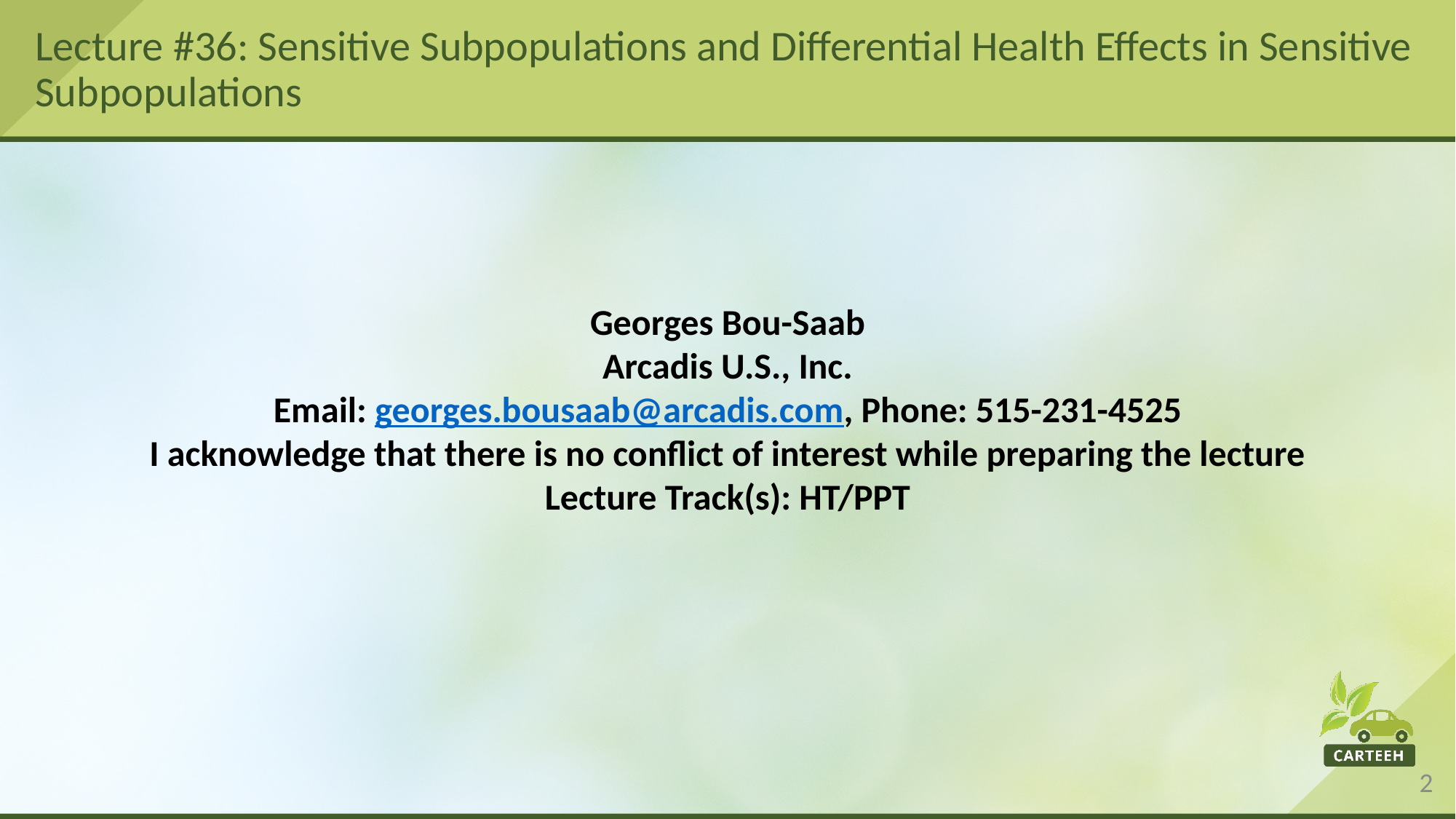

# Lecture #36: Sensitive Subpopulations and Differential Health Effects in Sensitive Subpopulations

Georges Bou-Saab
Arcadis U.S., Inc.
Email: georges.bousaab@arcadis.com, Phone: 515-231-4525
I acknowledge that there is no conflict of interest while preparing the lecture
Lecture Track(s): HT/PPT